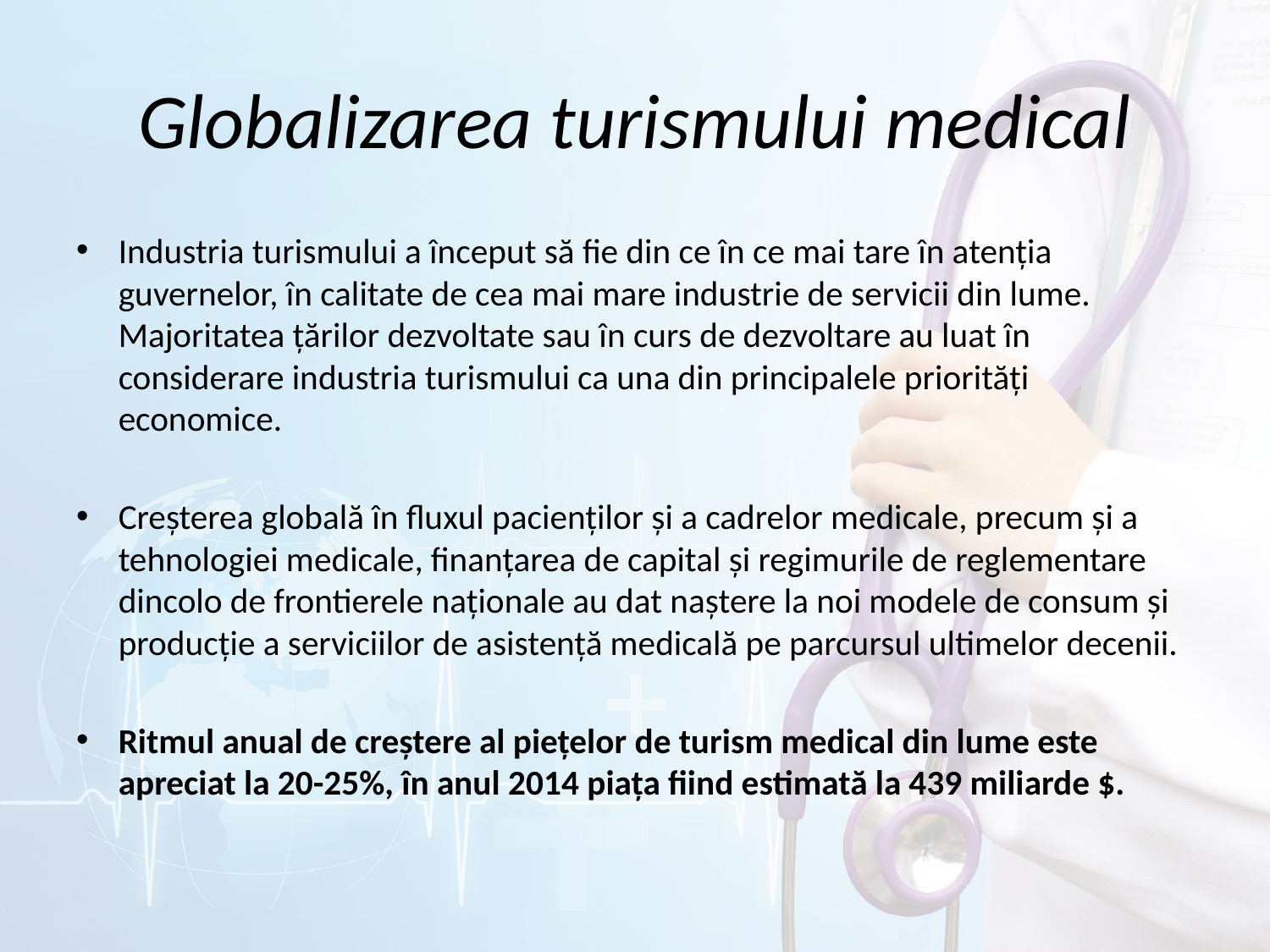

# Globalizarea turismului medical
Industria turismului a început să fie din ce în ce mai tare în atenția guvernelor, în calitate de cea mai mare industrie de servicii din lume. Majoritatea țărilor dezvoltate sau în curs de dezvoltare au luat în considerare industria turismului ca una din principalele priorități economice.

Creșterea globală în fluxul pacienților și a cadrelor medicale, precum și a tehnologiei medicale, finanțarea de capital și regimurile de reglementare dincolo de frontierele naționale au dat naștere la noi modele de consum și producție a serviciilor de asistență medicală pe parcursul ultimelor decenii.

Ritmul anual de creștere al piețelor de turism medical din lume este apreciat la 20-25%, în anul 2014 piața fiind estimată la 439 miliarde $.